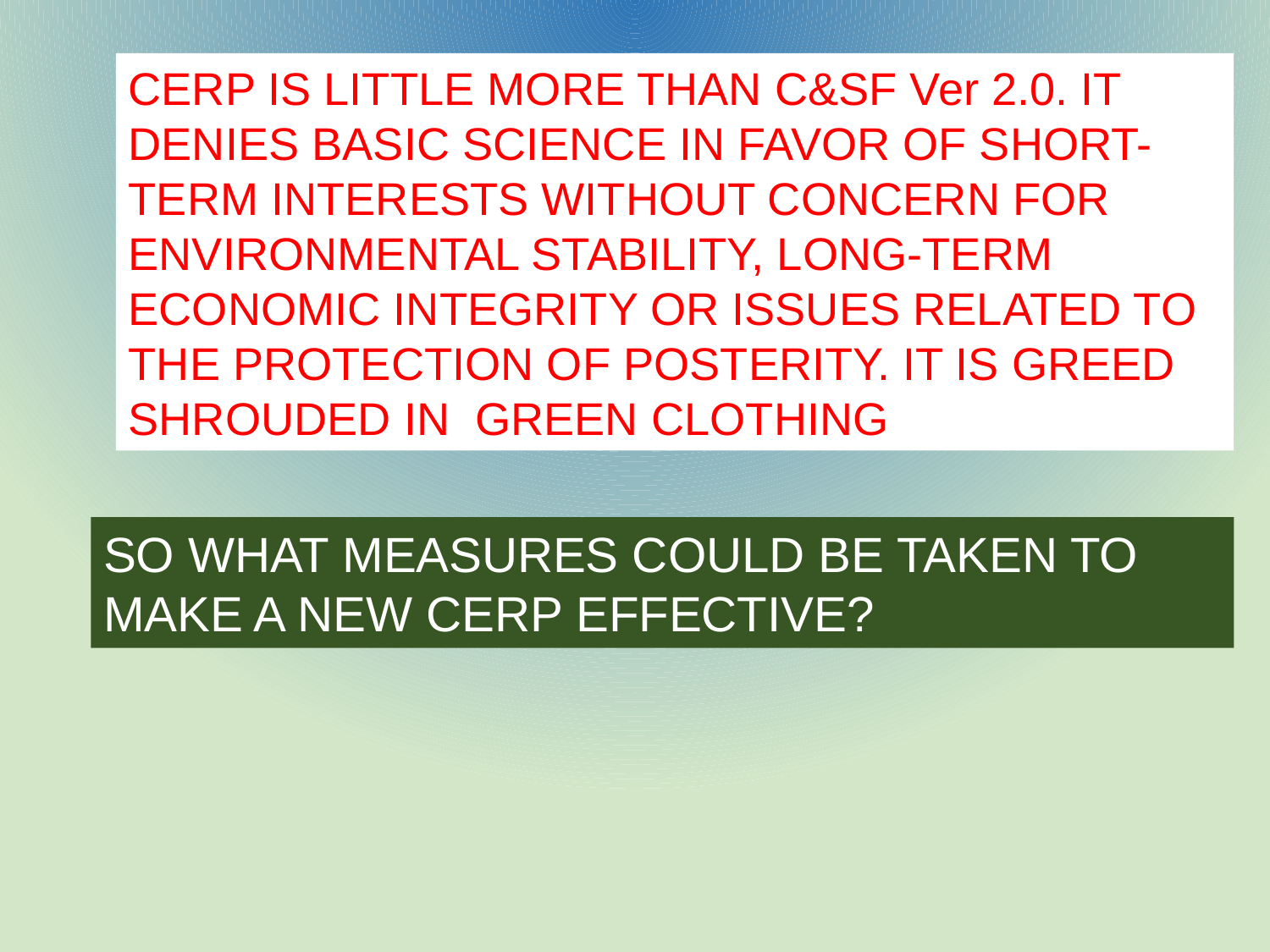

CERP IS LITTLE MORE THAN C&SF Ver 2.0. IT DENIES BASIC SCIENCE IN FAVOR OF SHORT-TERM INTERESTS WITHOUT CONCERN FOR ENVIRONMENTAL STABILITY, LONG-TERM ECONOMIC INTEGRITY OR ISSUES RELATED TO THE PROTECTION OF POSTERITY. IT IS GREED SHROUDED IN  GREEN CLOTHING
SO WHAT MEASURES COULD BE TAKEN TO MAKE A NEW CERP EFFECTIVE?